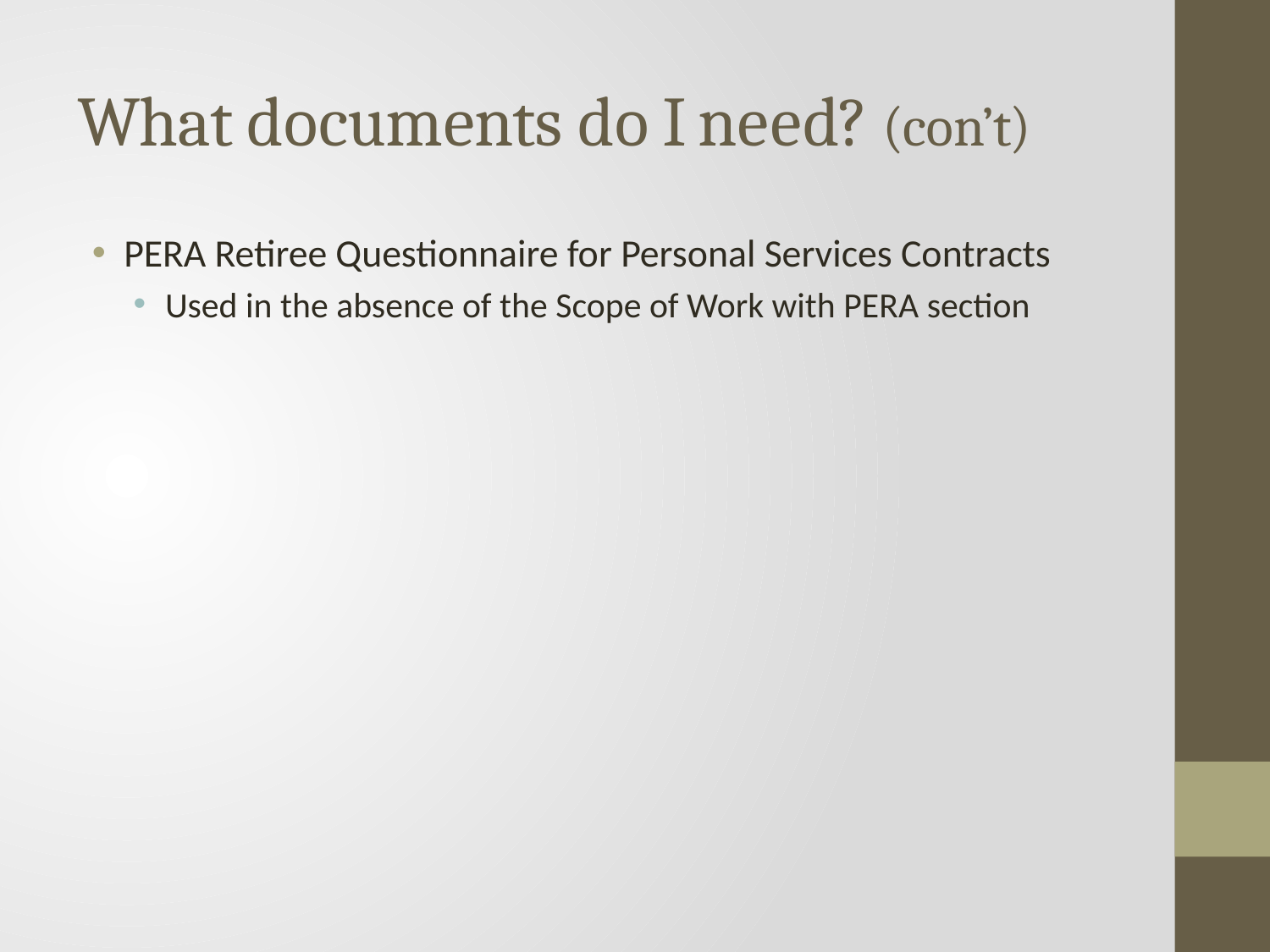

# What documents do I need? (con’t)
PERA Retiree Questionnaire for Personal Services Contracts
Used in the absence of the Scope of Work with PERA section